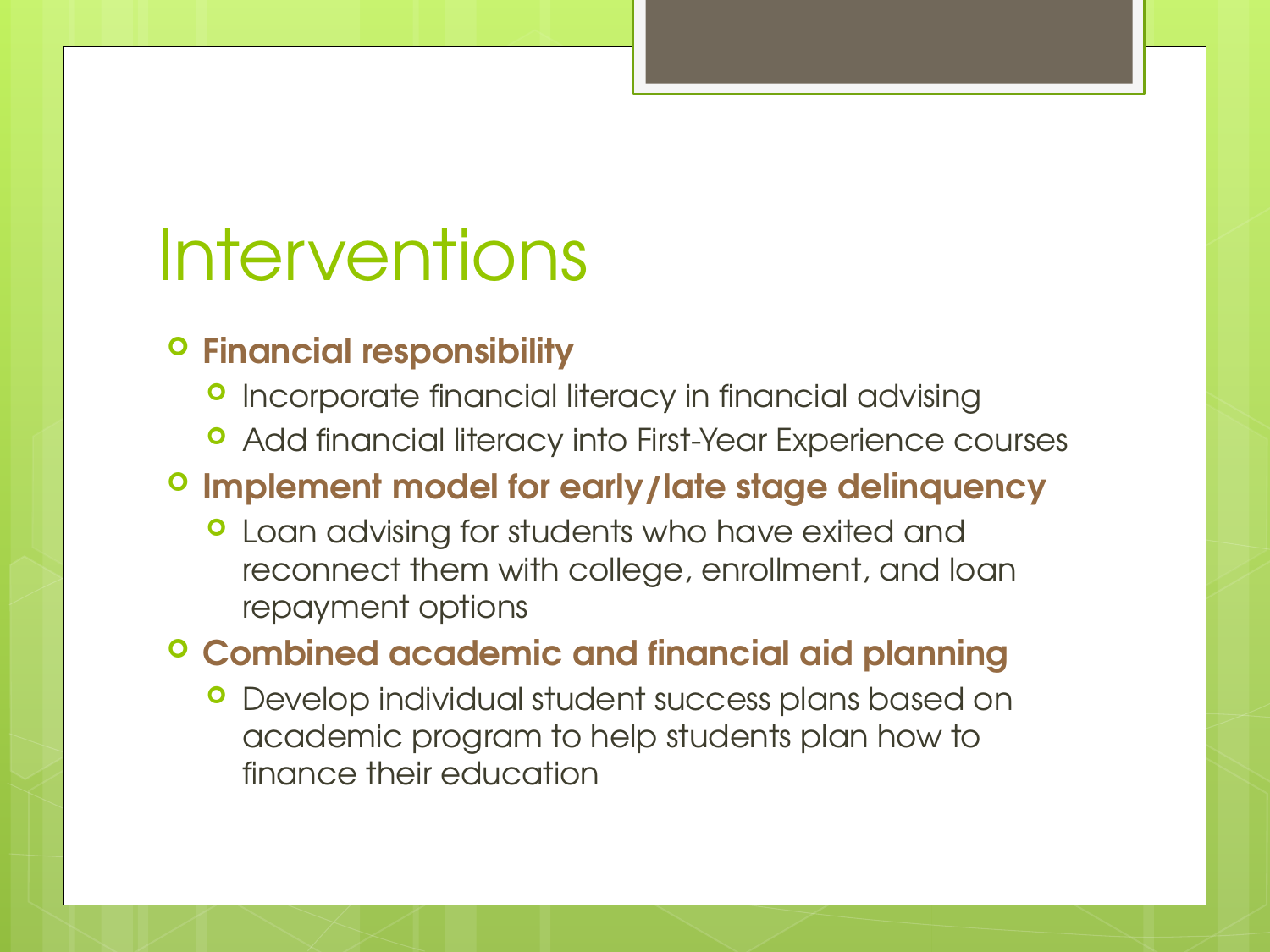

# Interventions
Financial responsibility
Incorporate financial literacy in financial advising
Add financial literacy into First-Year Experience courses
Implement model for early/late stage delinquency
Loan advising for students who have exited and reconnect them with college, enrollment, and loan repayment options
Combined academic and financial aid planning
Develop individual student success plans based on academic program to help students plan how to finance their education